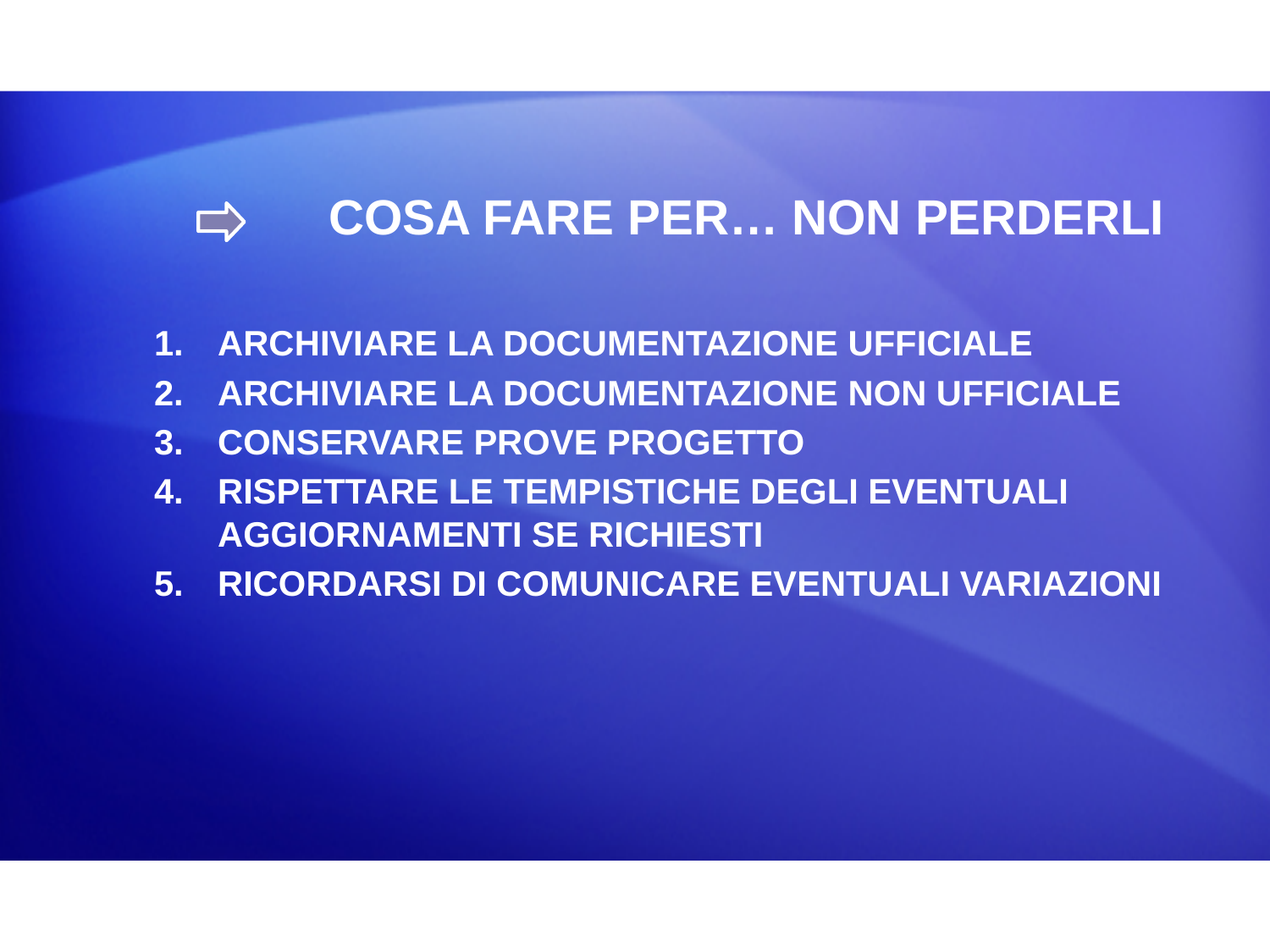

#

		COSA FARE PER… NON PERDERLI

ARCHIVIARE LA DOCUMENTAZIONE UFFICIALE
ARCHIVIARE LA DOCUMENTAZIONE NON UFFICIALE
CONSERVARE PROVE PROGETTO
RISPETTARE LE TEMPISTICHE DEGLI EVENTUALI AGGIORNAMENTI SE RICHIESTI
RICORDARSI DI COMUNICARE EVENTUALI VARIAZIONI